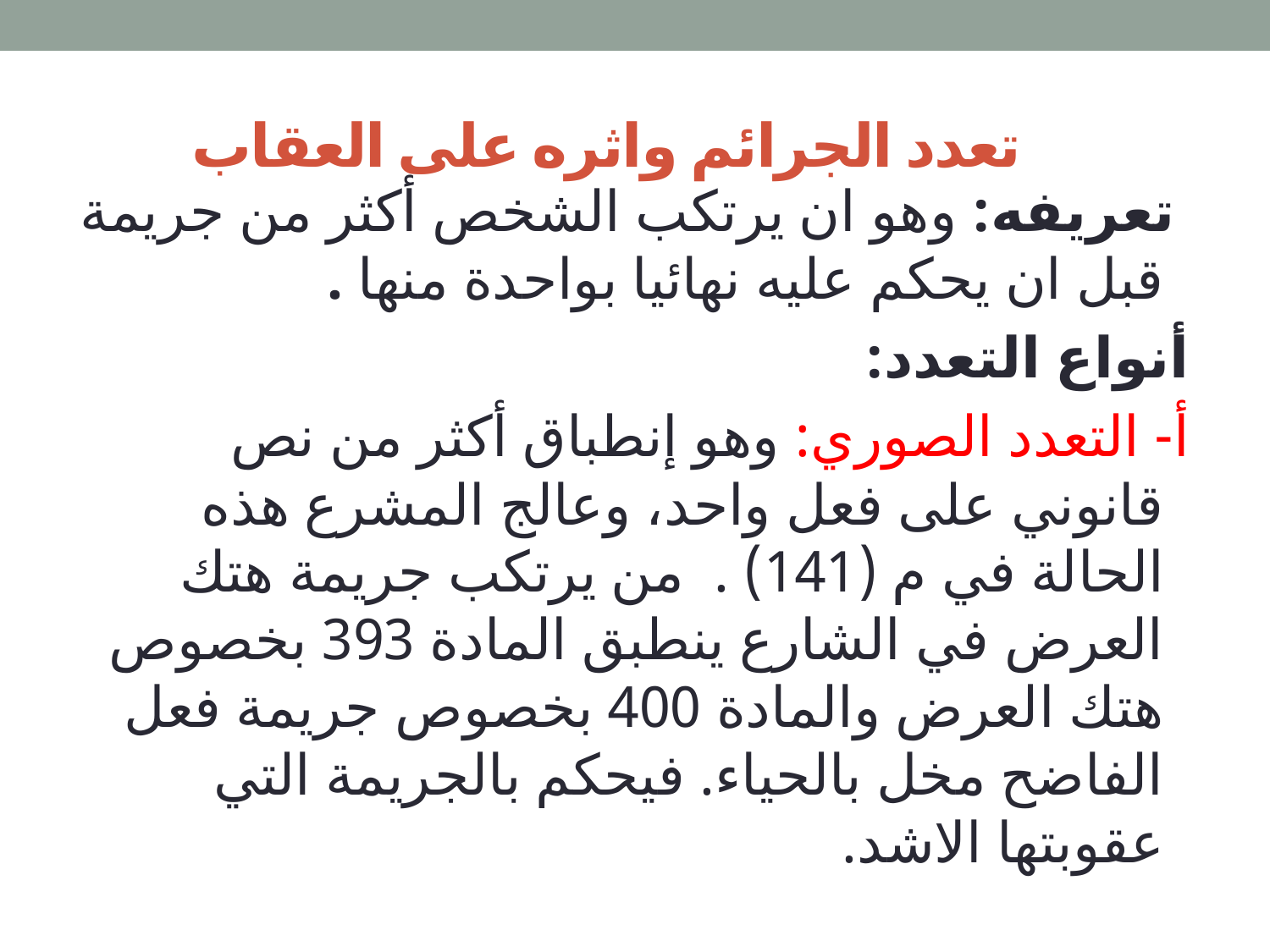

# تعدد الجرائم واثره على العقاب
 تعريفه: وهو ان يرتكب الشخص أكثر من جريمة قبل ان يحكم عليه نهائيا بواحدة منها .
أنواع التعدد:
أ- التعدد الصوري: وهو إنطباق أكثر من نص قانوني على فعل واحد، وعالج المشرع هذه الحالة في م (141) .  من يرتكب جريمة هتك العرض في الشارع ينطبق المادة 393 بخصوص هتك العرض والمادة 400 بخصوص جريمة فعل الفاضح مخل بالحياء. فيحكم بالجريمة التي عقوبتها الاشد.